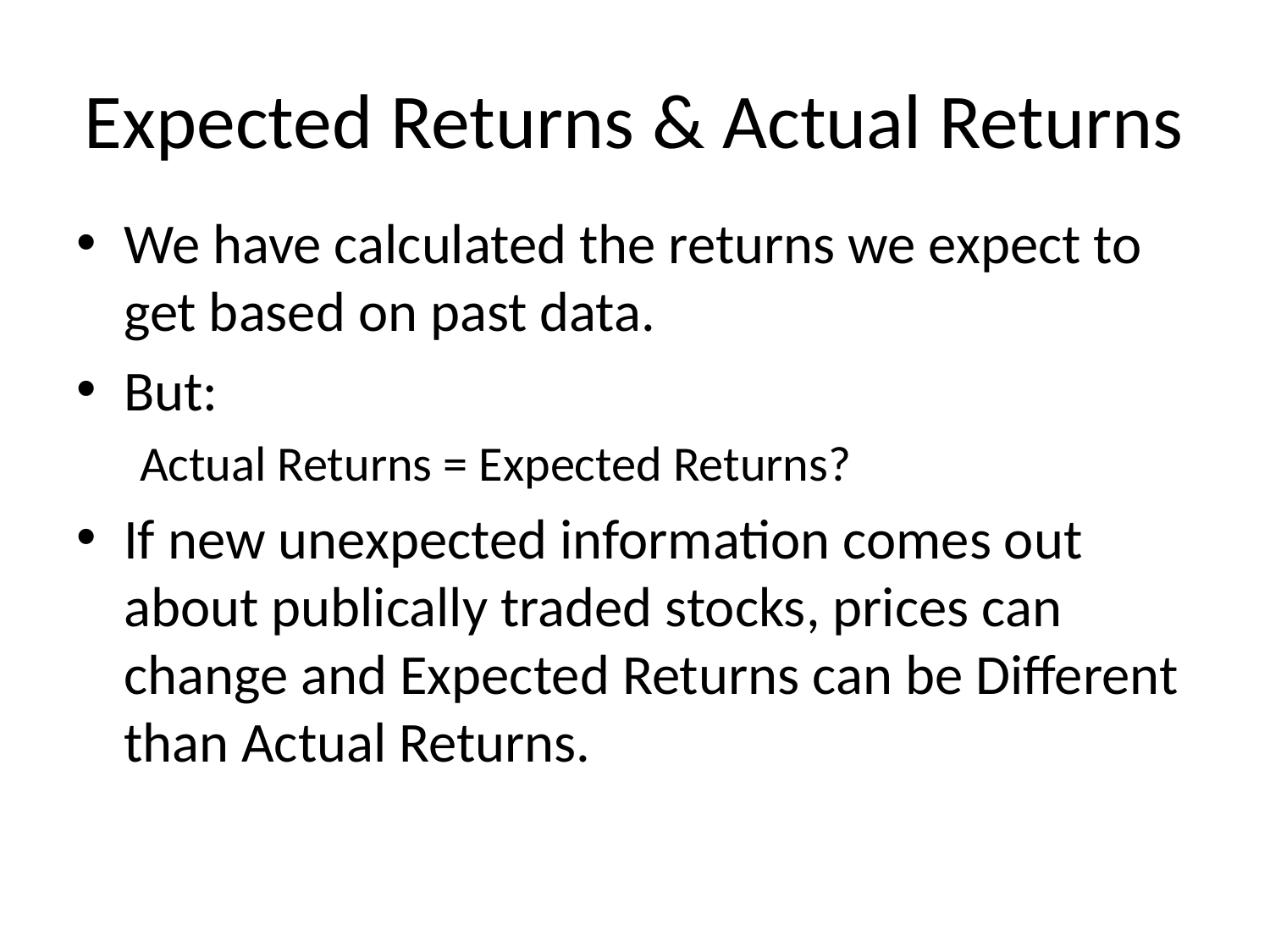

# Expected Returns & Actual Returns
We have calculated the returns we expect to get based on past data.
But:
Actual Returns = Expected Returns?
If new unexpected information comes out about publically traded stocks, prices can change and Expected Returns can be Different than Actual Returns.